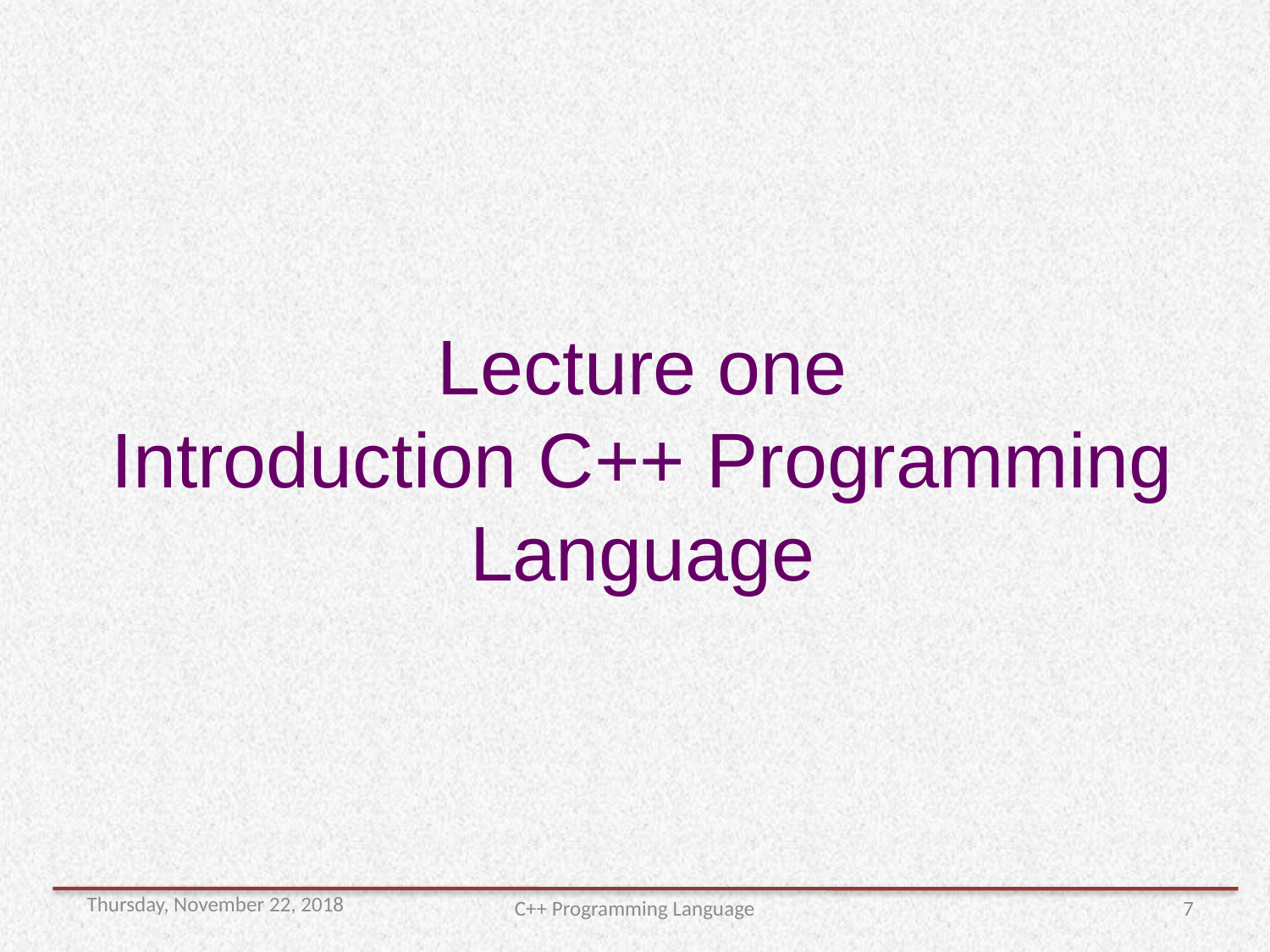

Lecture one
Introduction C++ Programming Language
Thursday, November 22, 2018
C++ Programming Language
7